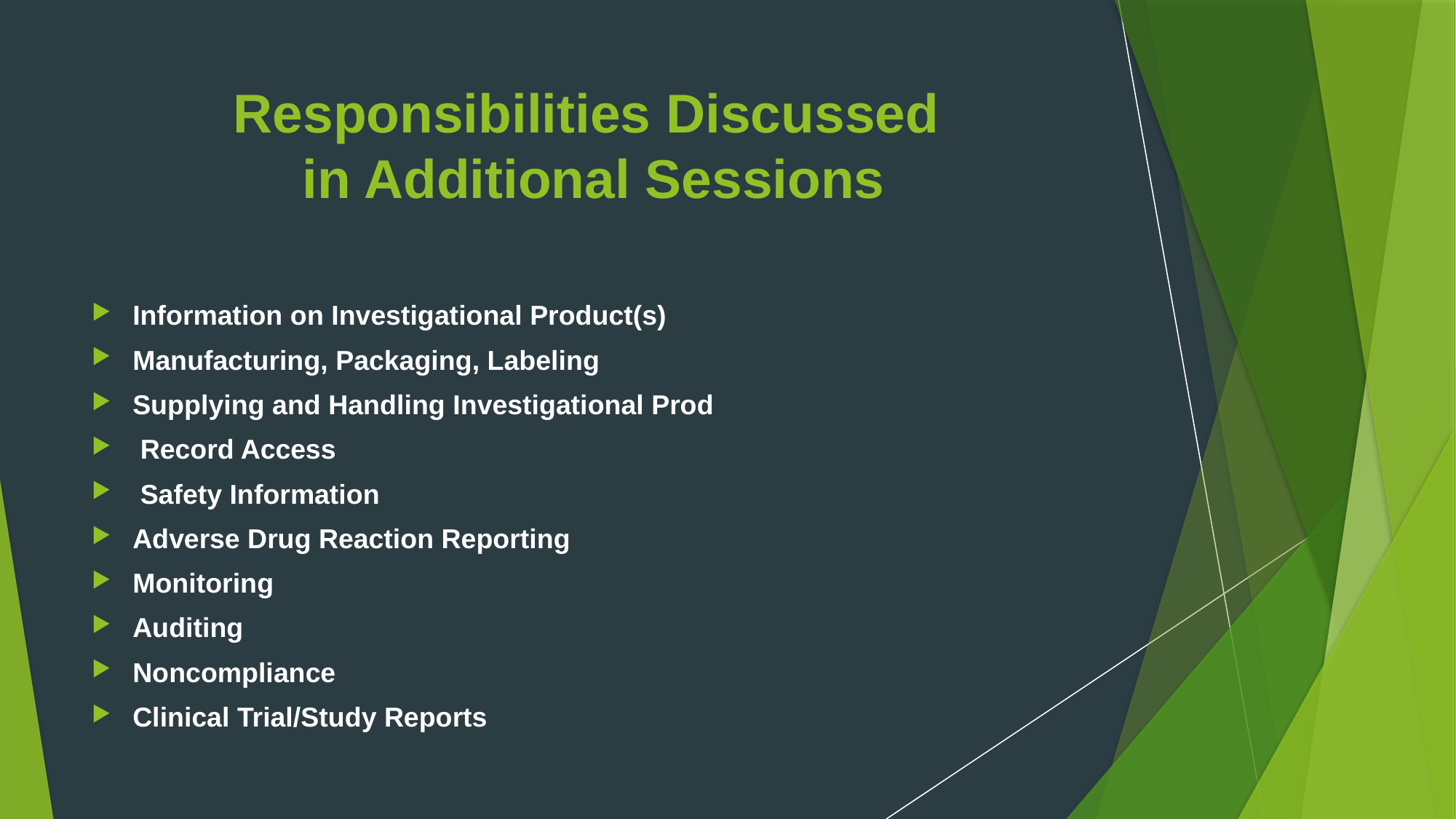

# Responsibilities Discussed in Additional Sessions

Information on Investigational Product(s)
Manufacturing, Packaging, Labeling
Supplying and Handling Investigational Prod
 Record Access
 Safety Information
Adverse Drug Reaction Reporting
Monitoring
Auditing
Noncompliance
Clinical Trial/Study Reports